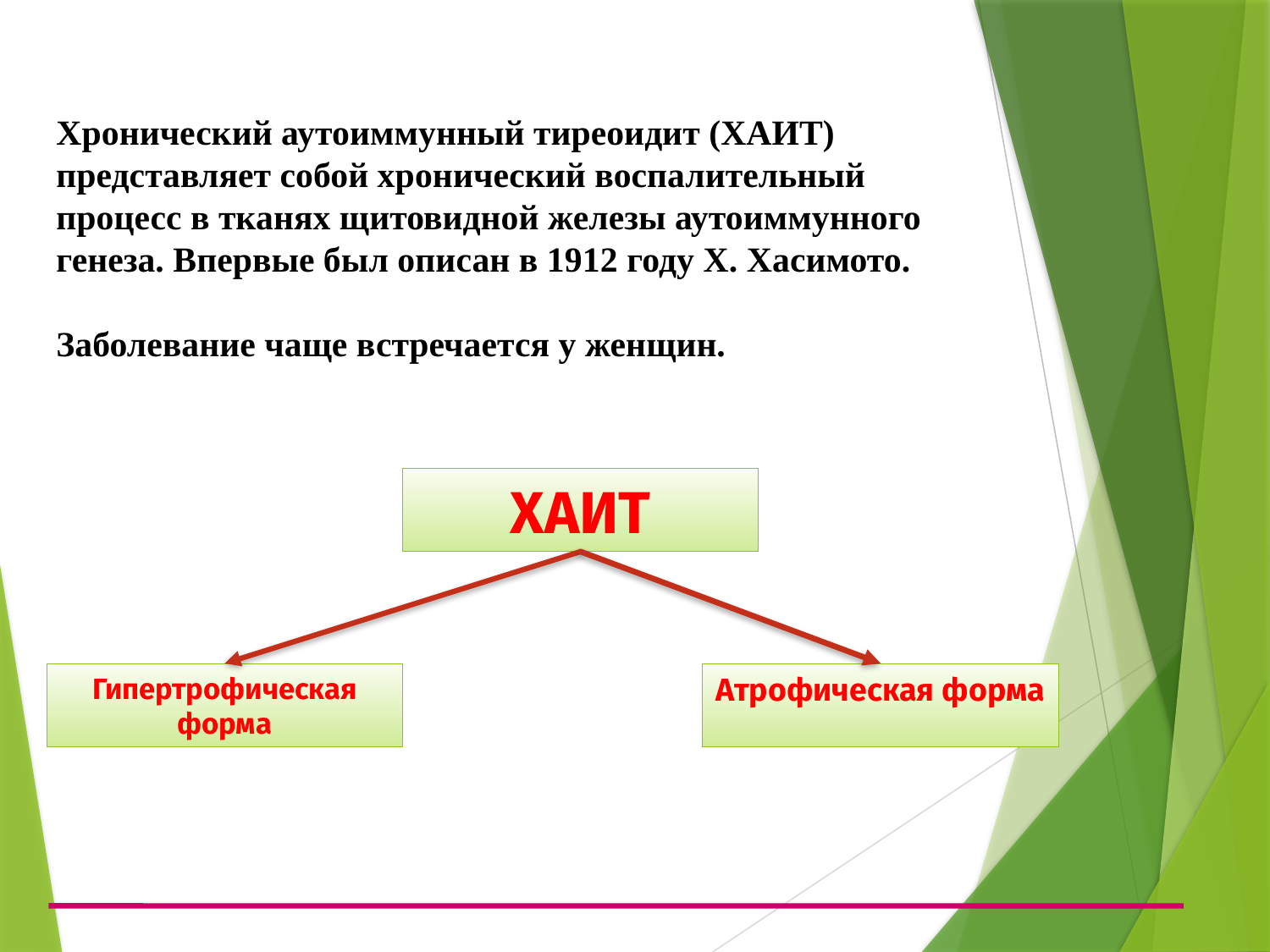

Хронический аутоиммунный тиреоидит (ХАИТ) представляет собой хронический воспалительный процесс в тканях щитовидной железы аутоиммунного генеза. Впервые был описан в 1912 году Х. Хасимото.

Заболевание чаще встречается у женщин.
# ХАИТ
Гипертрофическая форма
Атрофическая форма